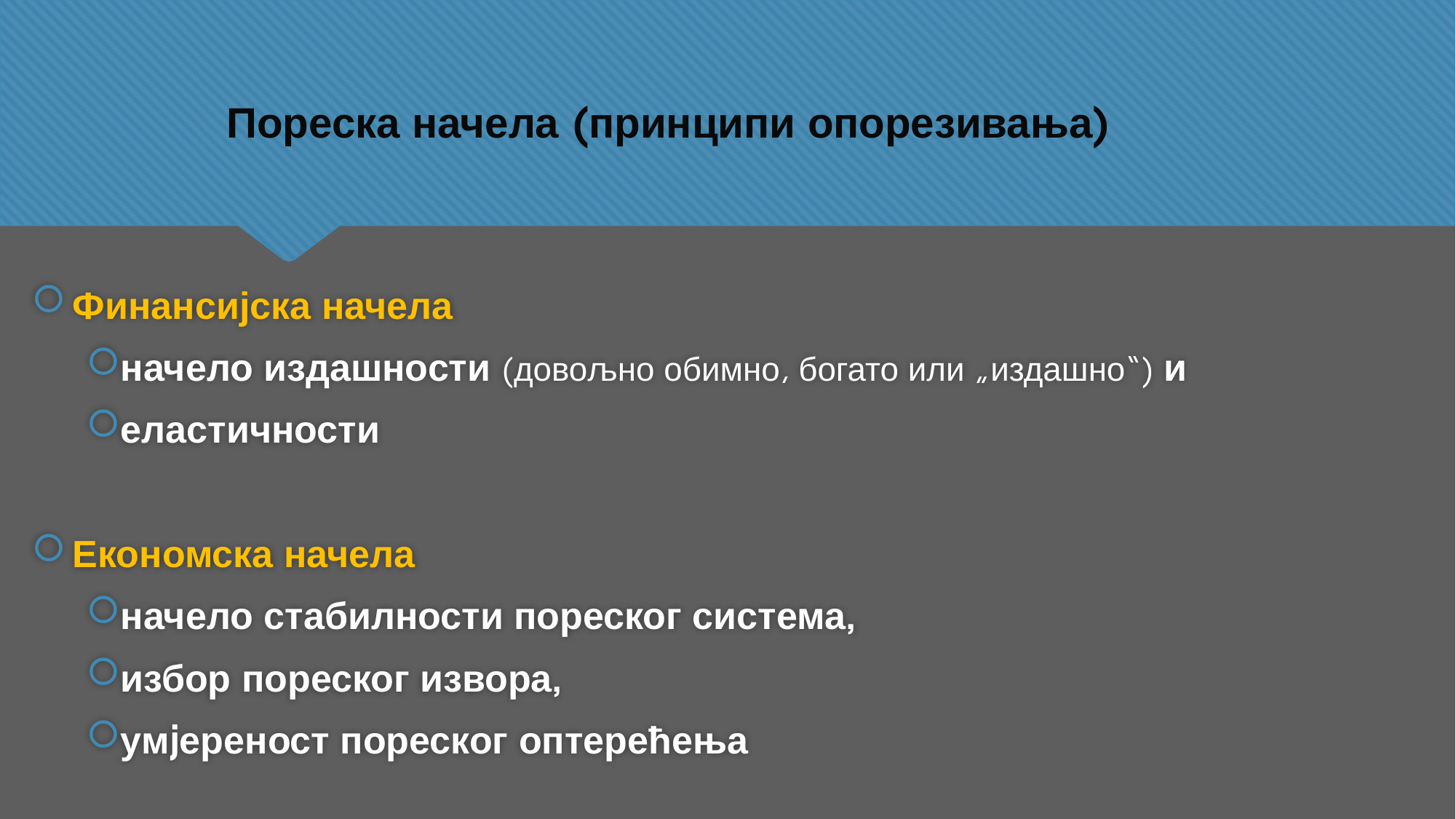

Пореска начела (принципи опорезивања)
Финансијска начела
начело издашности (довољно обимно, богато или „издашно“) и
еластичности

Економска начела
начело стабилности пореског система,
избор пореског извора,
умjереност пореског оптерећења